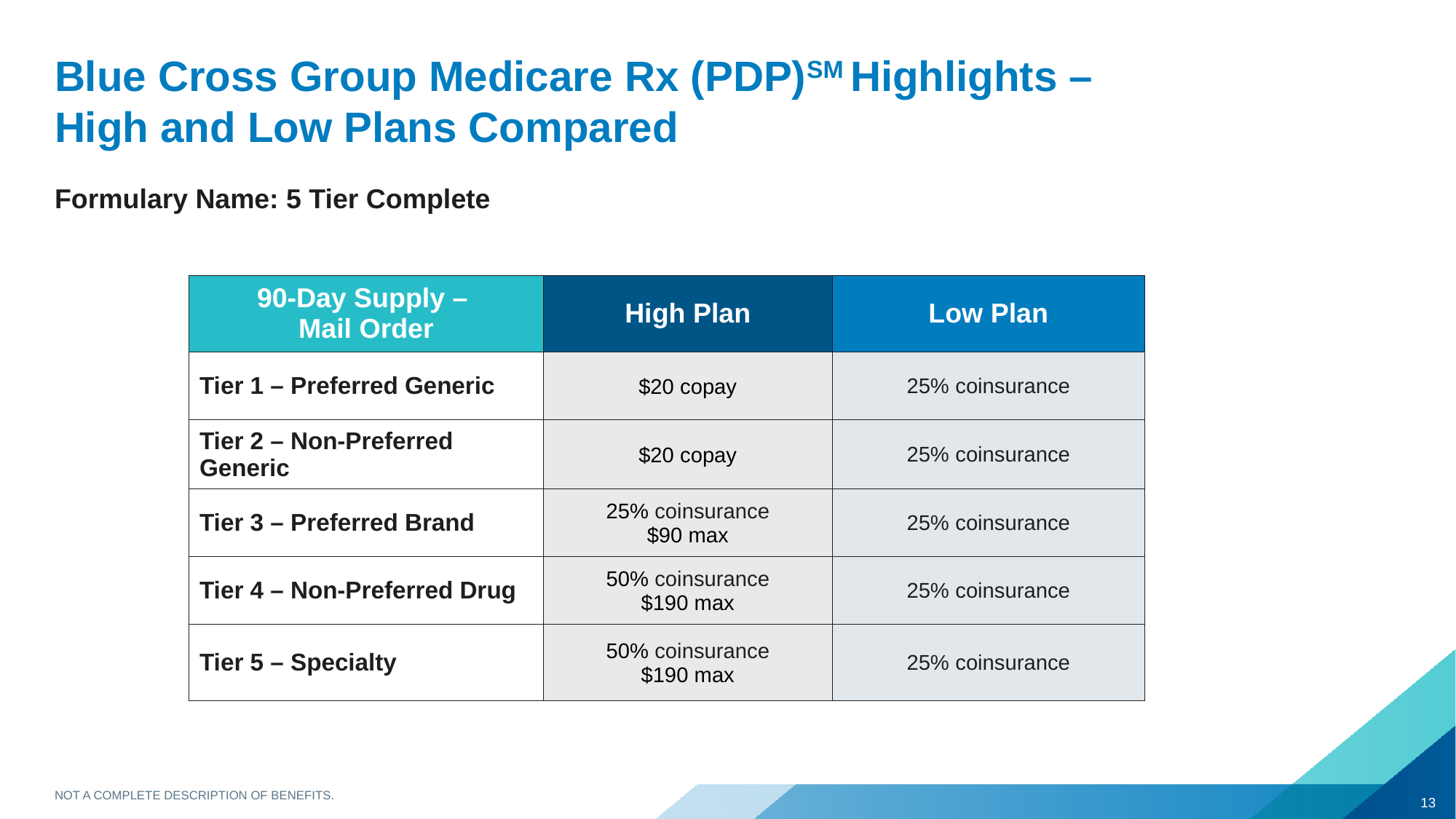

# Blue Cross Group Medicare Rx (PDP)SM Highlights – High and Low Plans Compared

Formulary Name: 5 Tier Complete

| 90-Day Supply – Mail Order | High Plan | Low Plan |
| --- | --- | --- |
| Tier 1 – Preferred Generic​ | $20 copay | 25% coinsurance |
| Tier 2 – Non-Preferred Generic​ | $20 copay | 25% coinsurance |
| Tier 3 – Preferred Brand​ | 25% coinsurance $90 max | 25% coinsurance |
| Tier 4 – Non-Preferred Drug​ | 50% coinsurance $190 max | 25% coinsurance |
| Tier 5 – Specialty​ | 50% coinsurance $190 max | 25% coinsurance |
Not a complete description of benefits.

13